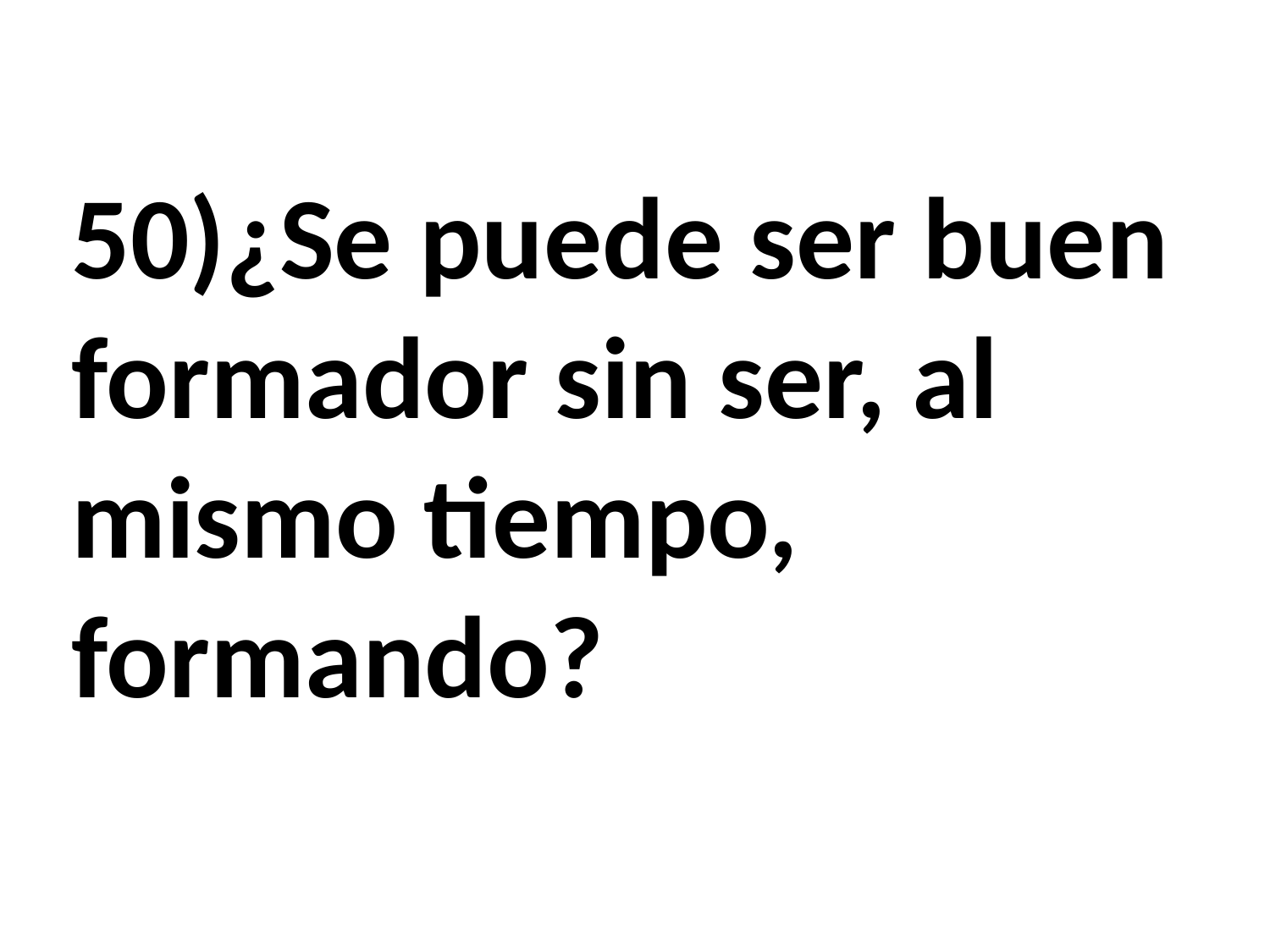

50)¿Se puede ser buen formador sin ser, al mismo tiempo, formando?